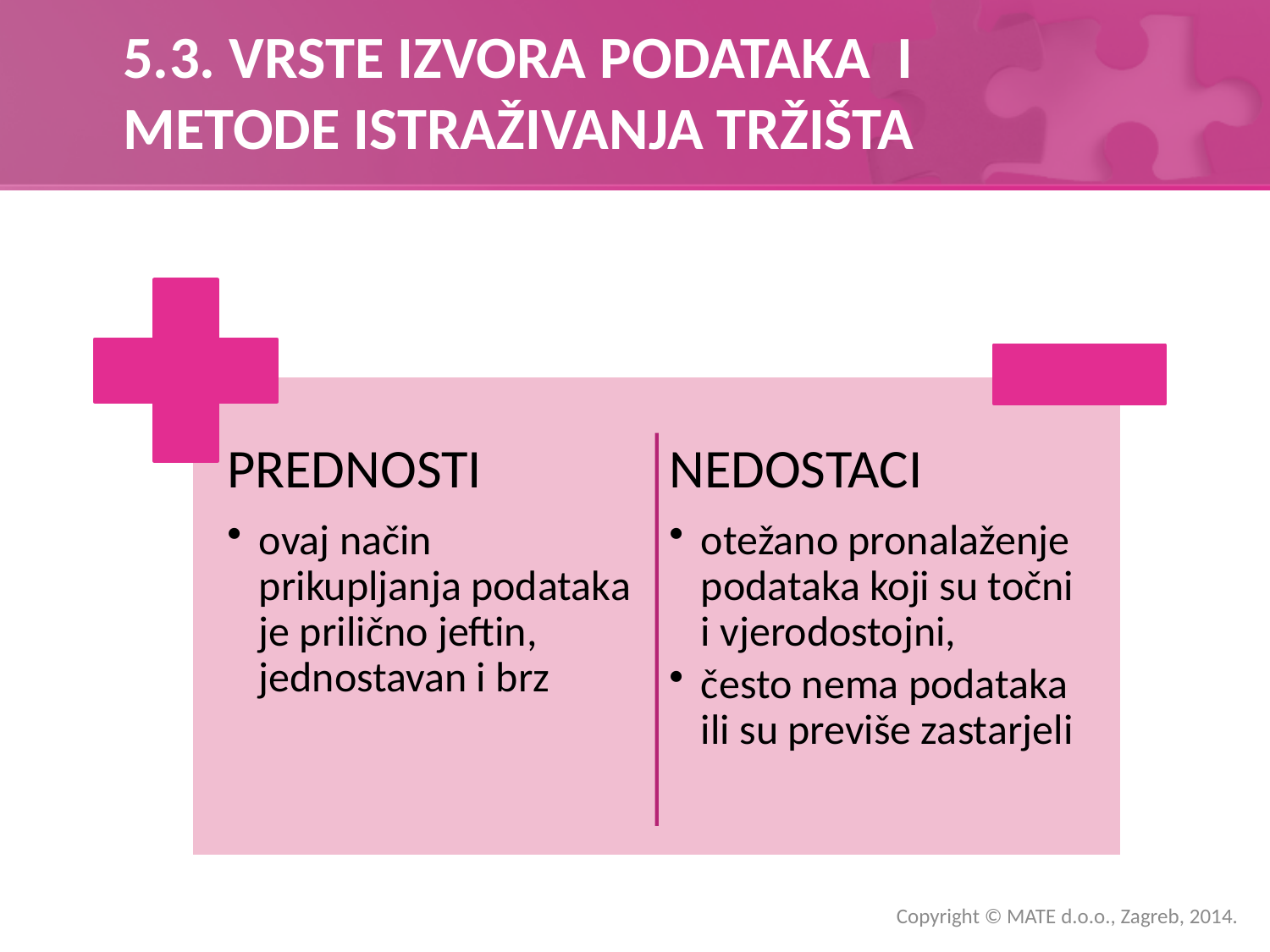

# 5.3. VRSTE IZVORA PODATAKA  I METODE ISTRAŽIVANJA TRŽIŠTA
PREDNOSTI
ovaj način prikupljanja podataka je prilično jeftin, jednostavan i brz
NEDOSTACI
otežano pronalaženje podataka koji su točni i vjerodostojni,
često nema podataka ili su previše zastarjeli
Copyright © MATE d.o.o., Zagreb, 2014.